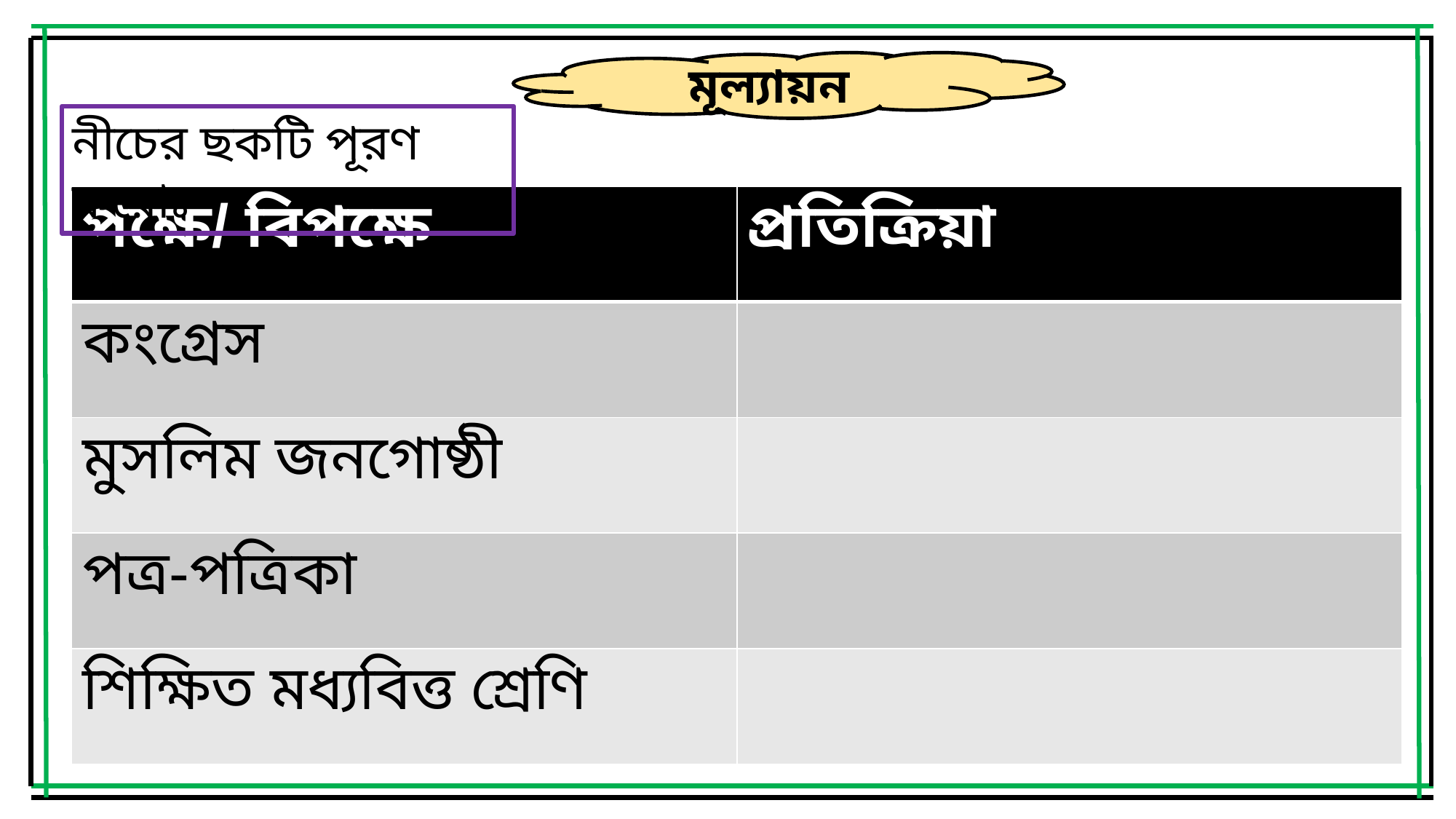

মূল্যায়ন
নীচের ছকটি পূরণ করোঃ
| পক্ষে/ বিপক্ষে | প্রতিক্রিয়া |
| --- | --- |
| কংগ্রেস |  |
| মুসলিম জনগোষ্ঠী |  |
| পত্র-পত্রিকা |  |
| শিক্ষিত মধ্যবিত্ত শ্রেণি |  |